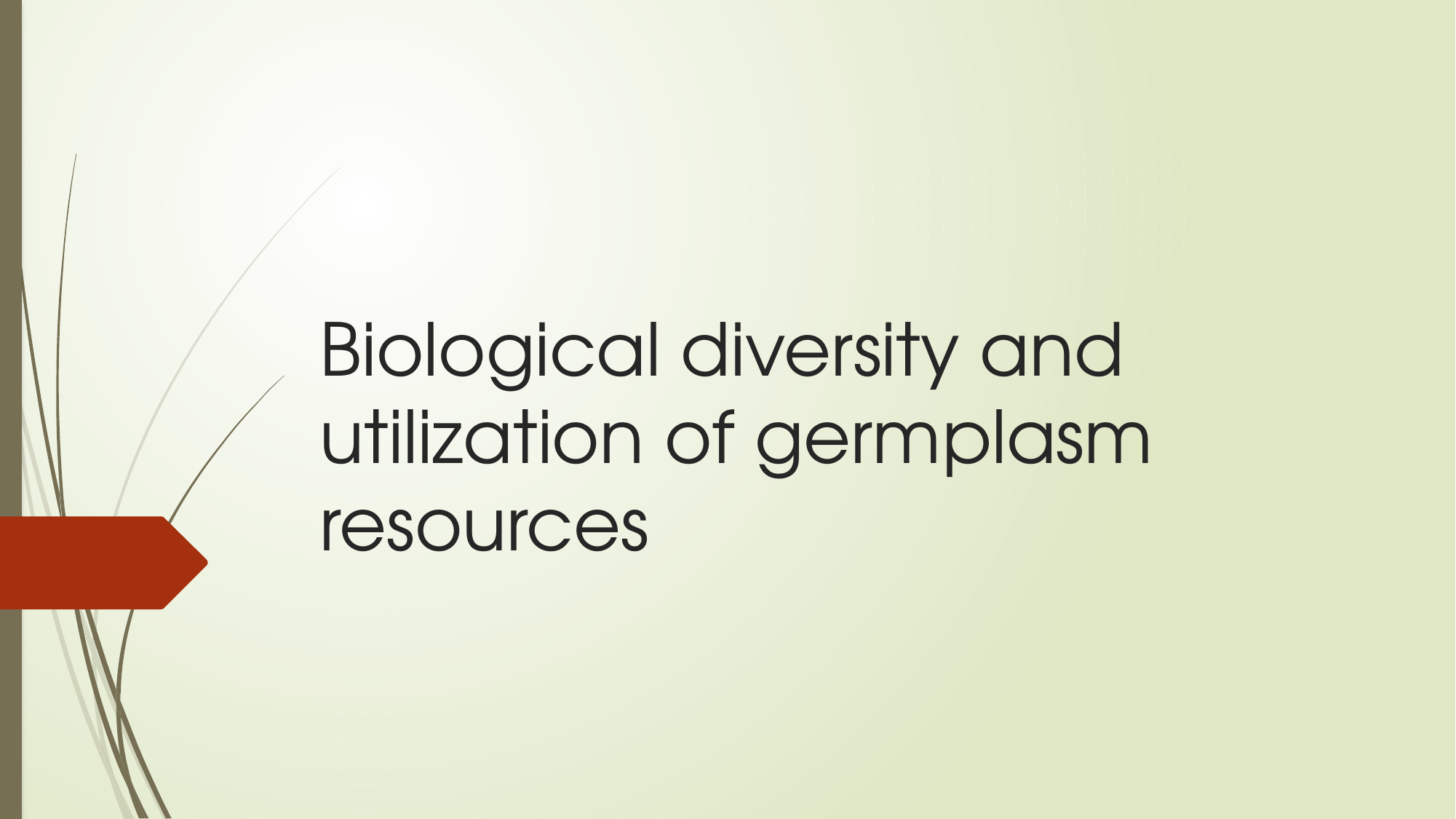

# Biological diversity and utilization of germplasm resources